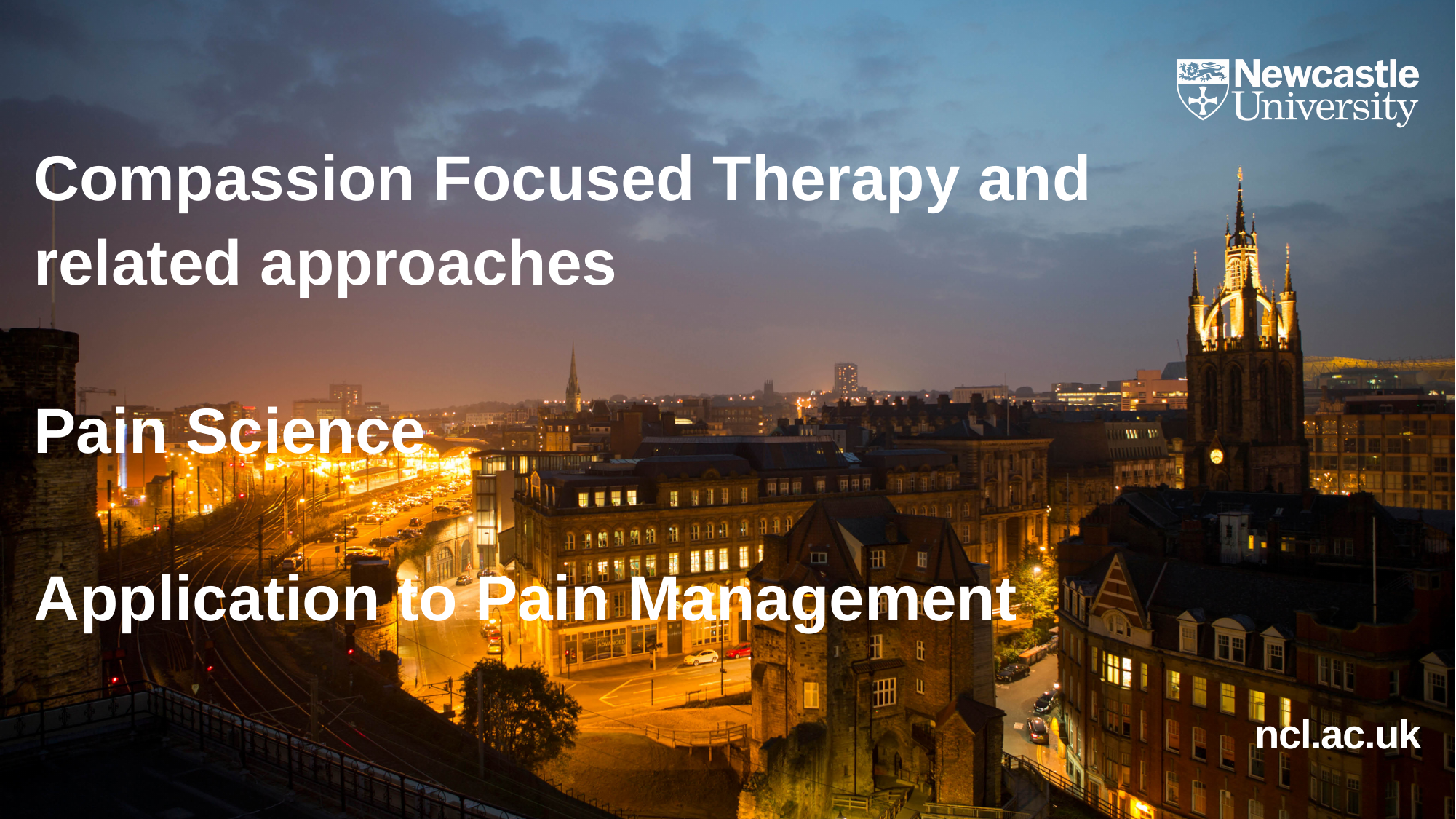

Compassion Focused Therapy and related approaches

Pain Science

Application to Pain Management